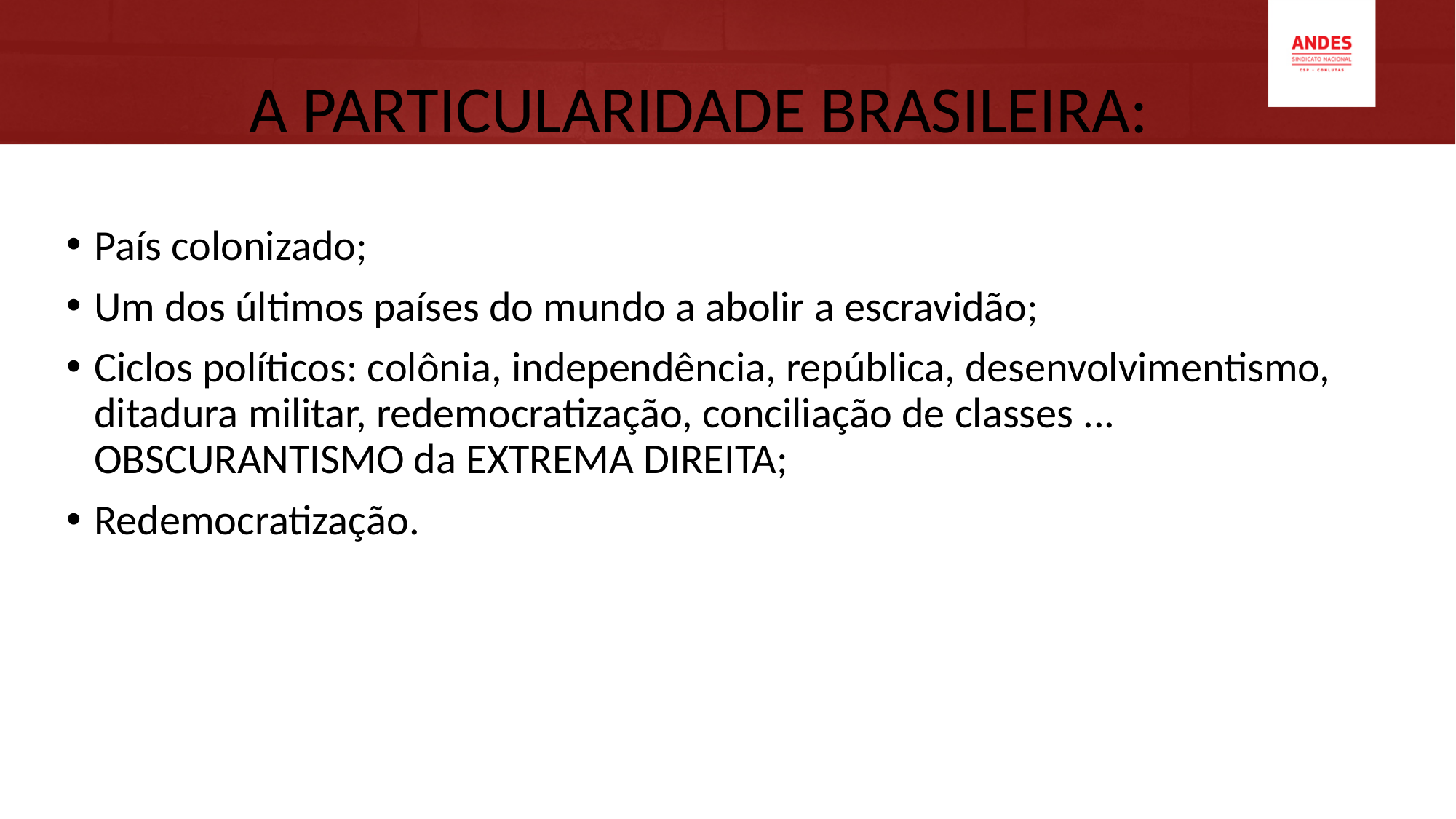

# A PARTICULARIDADE BRASILEIRA:
País colonizado;
Um dos últimos países do mundo a abolir a escravidão;
Ciclos políticos: colônia, independência, república, desenvolvimentismo, ditadura militar, redemocratização, conciliação de classes ... OBSCURANTISMO da EXTREMA DIREITA;
Redemocratização.